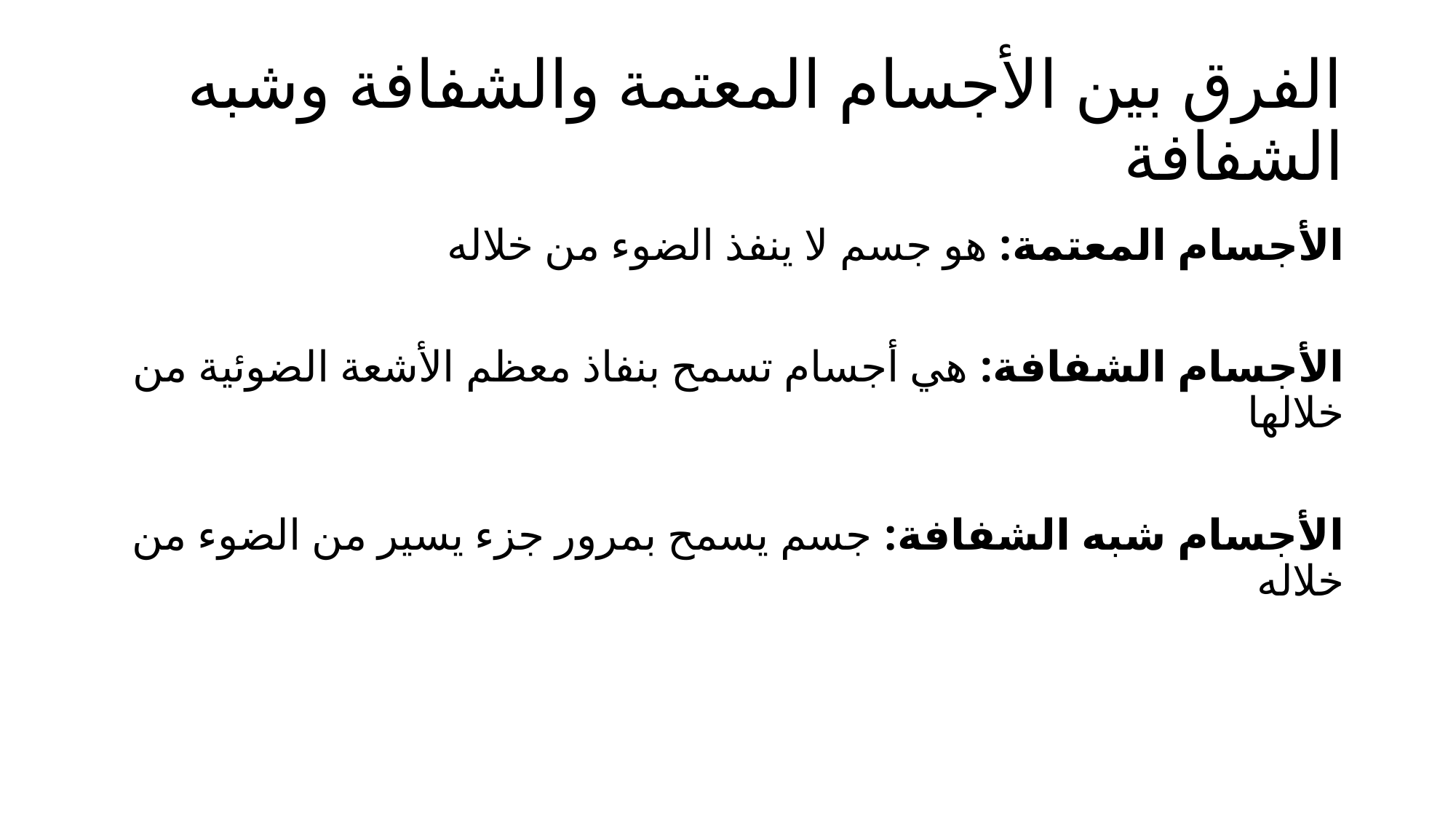

# الفرق بين الأجسام المعتمة والشفافة وشبه الشفافة
الأجسام المعتمة: هو جسم لا ينفذ الضوء من خلاله

الأجسام الشفافة: هي أجسام تسمح بنفاذ معظم الأشعة الضوئية من خلالها

الأجسام شبه الشفافة: جسم يسمح بمرور جزء يسير من الضوء من خلاله